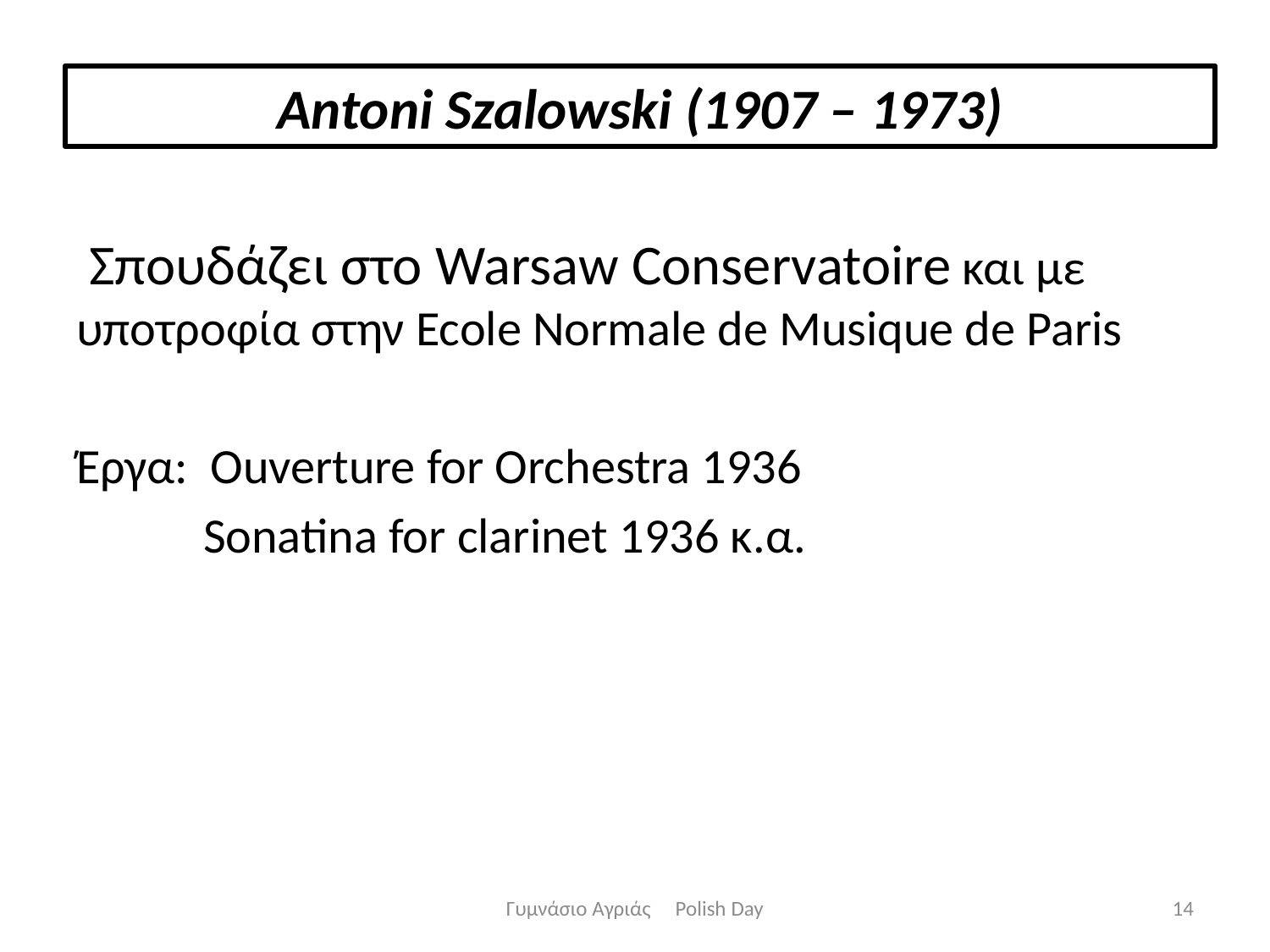

Antoni Szalowski (1907 – 1973)
 Σπουδάζει στο Warsaw Conservatoire και με υποτροφία στην Ecole Normale de Musique de Paris

Έργα:  Ouverture for Orchestra 1936
	Sonatina for clarinet 1936 κ.α.
Γυμνάσιο Αγριάς     Polish Day
14